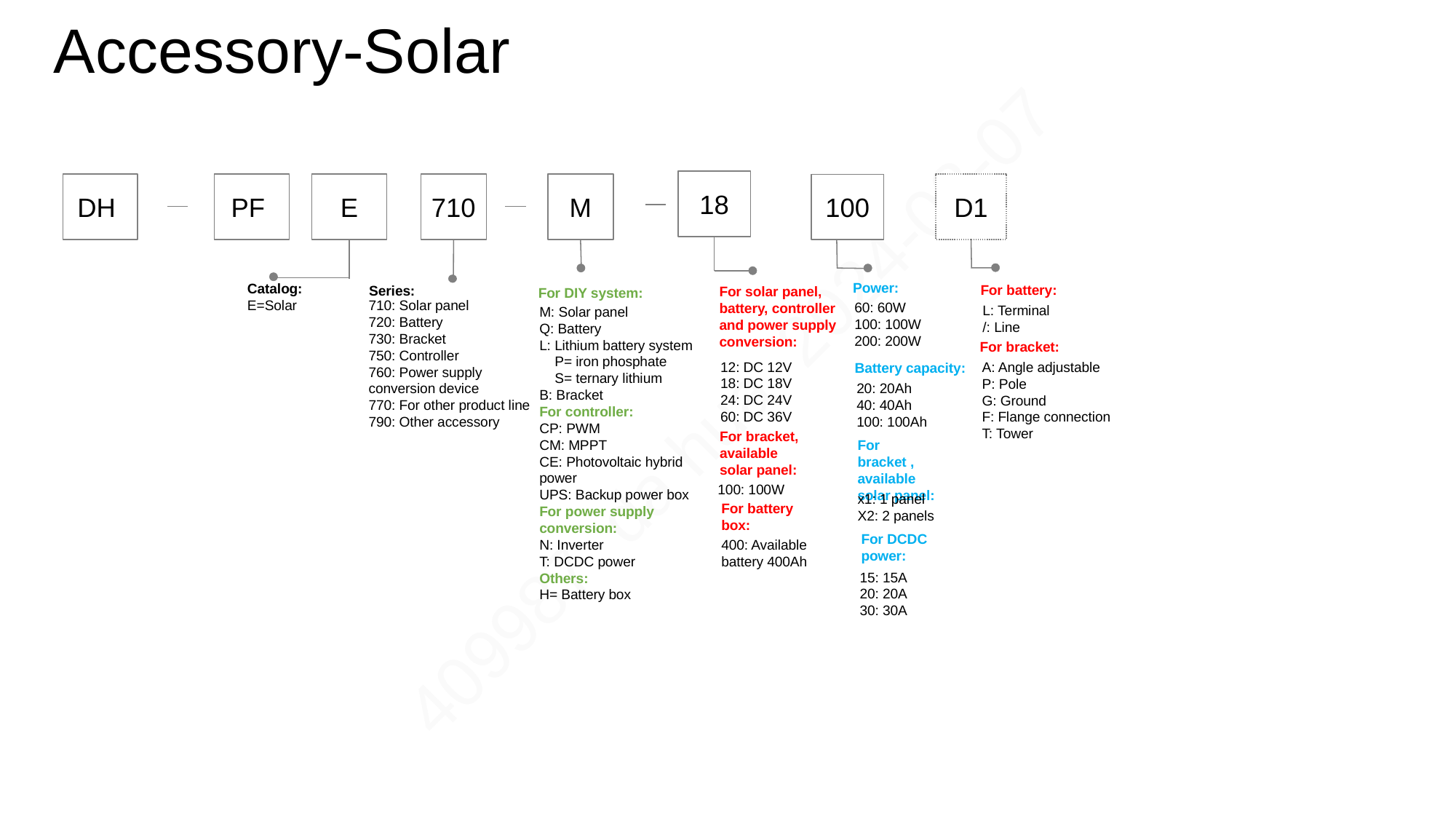

# Accessory-Solar
18
DH
PF
E
710
M
D1
100

Power:
60: 60W
100: 100W
200: 200W
Battery capacity:
20: 20Ah
40: 40Ah
100: 100Ah
For bracket , available solar panel:
x1: 1 panel
X2: 2 panels
For DCDC power:
15: 15A
20: 20A
30: 30A

Catalog:
E=Solar

For battery:
L: Terminal
/: Line
Series:
For solar panel, battery, controller and power supply conversion:
12: DC 12V
18: DC 18V
24: DC 24V
60: DC 36V
For DIY system:
710: Solar panel
720: Battery
730: Bracket
750: Controller
760: Power supply conversion device
770: For other product line
790: Other accessory
M: Solar panel
Q: Battery
L: Lithium battery system
    P= iron phosphate
    S= ternary lithium
B: Bracket
For controller:
CP: PWM
CM: MPPT
CE: Photovoltaic hybrid power
UPS: Backup power box
For power supply conversion:
N: Inverter
T: DCDC power
Others:
H= Battery box
For bracket:
A: Angle adjustable
P: Pole
G: Ground
F: Flange connection
T: Tower
For bracket, available solar panel:
100: 100W
For battery box:
400: Available battery 400Ah